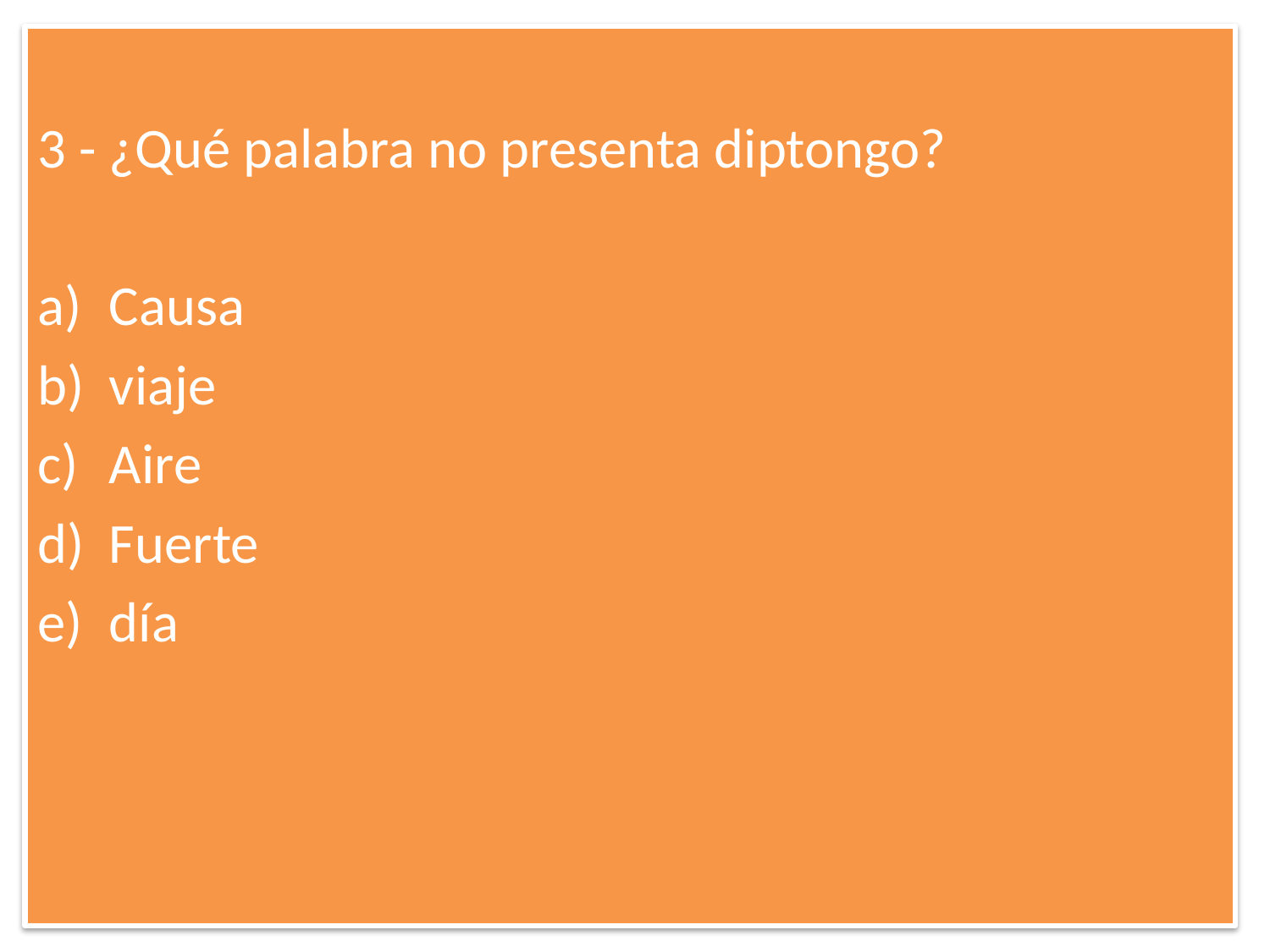

3 - ¿Qué palabra no presenta diptongo?

Causa
viaje
Aire
Fuerte
día